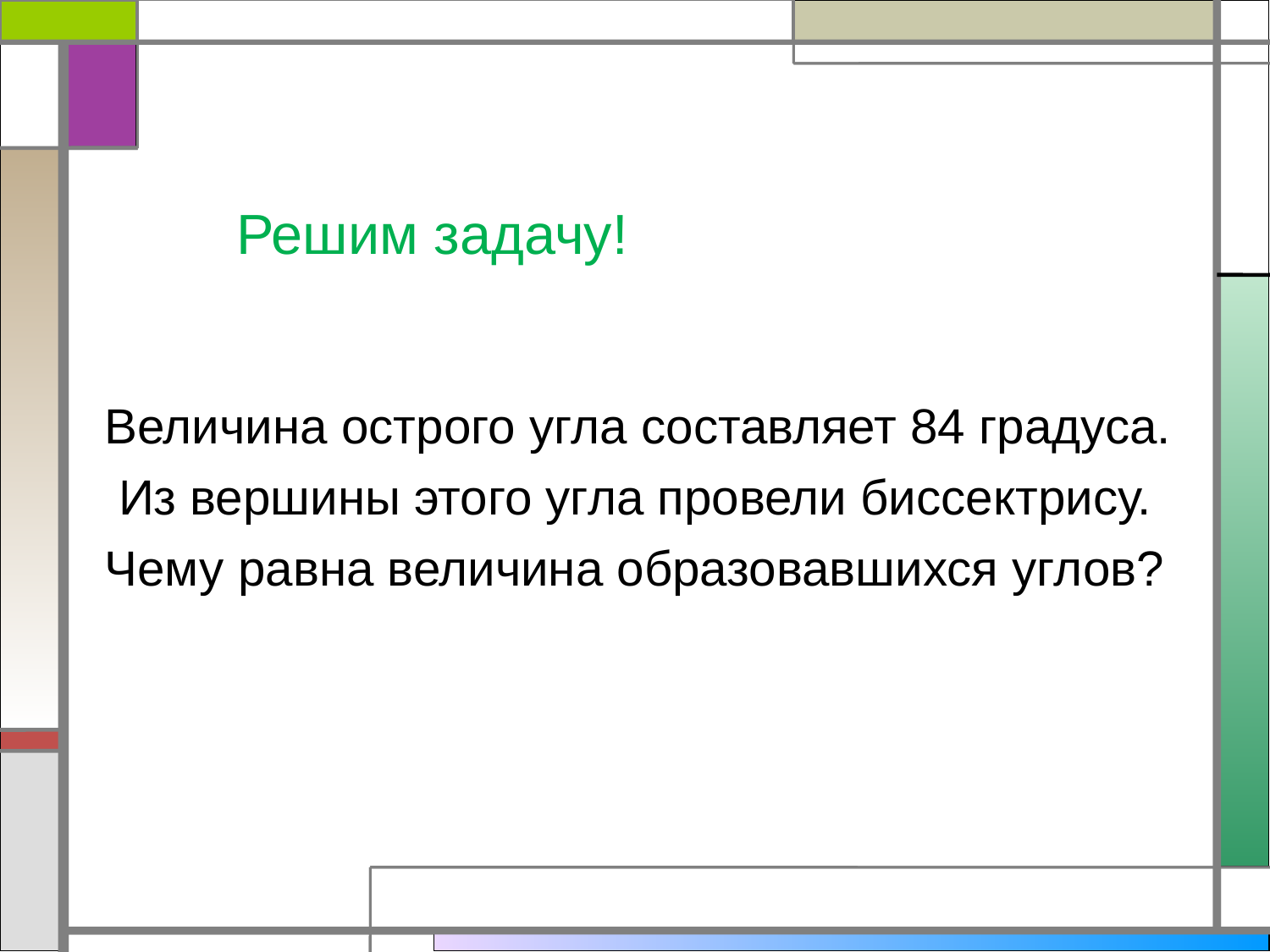

# Решим задачу!
   Величина острого угла составляет 84 градуса.
    Из вершины этого угла провели биссектрису.
   Чему равна величина образовавшихся углов?